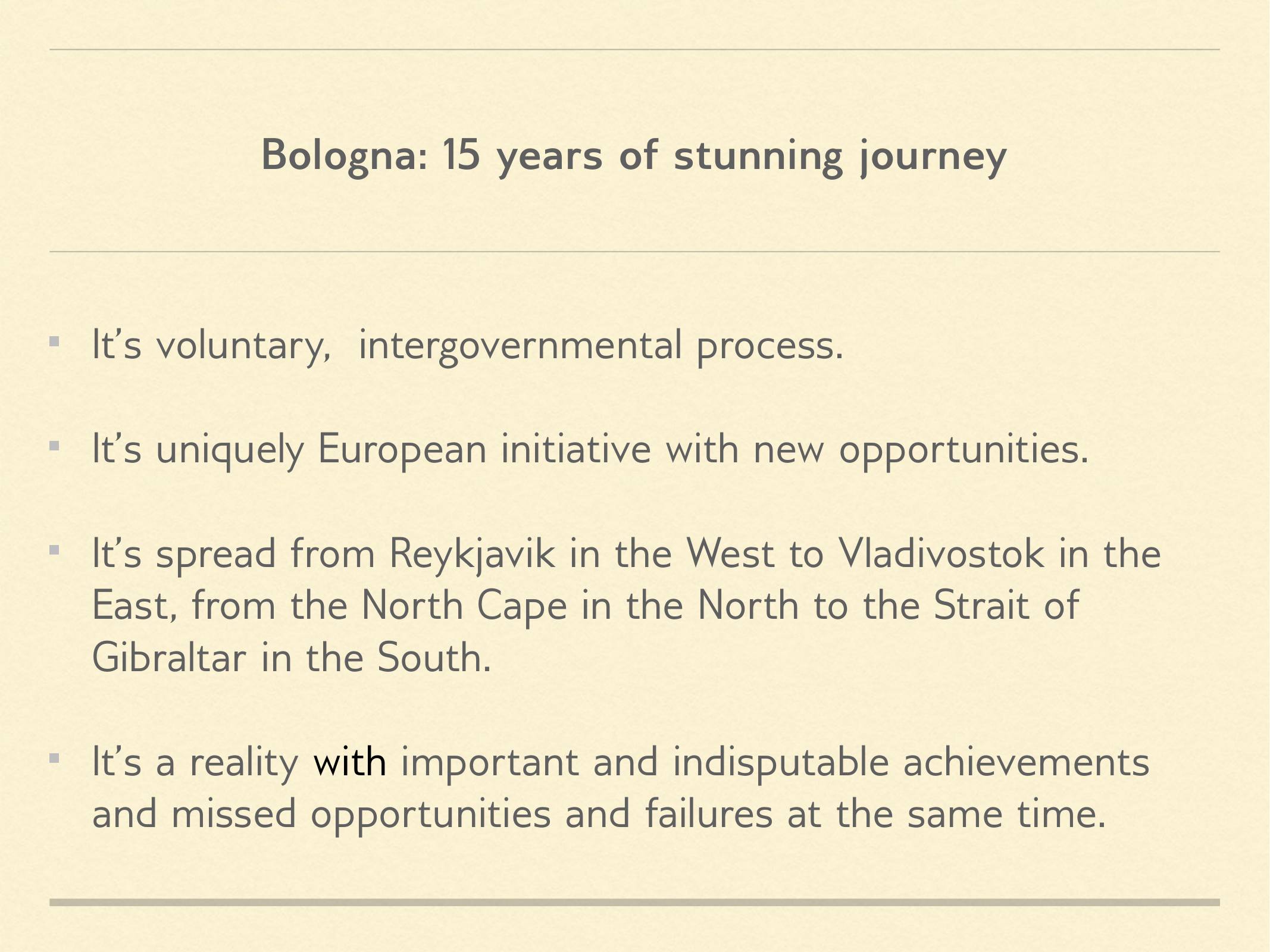

# Bologna: 15 years of stunning journey
It’s voluntary,  intergovernmental process.
It’s uniquely European initiative with new opportunities.
It’s spread from Reykjavik in the West to Vladivostok in the East, from the North Cape in the North to the Strait of Gibraltar in the South.
It’s a reality with important and indisputable achievements and missed opportunities and failures at the same time.